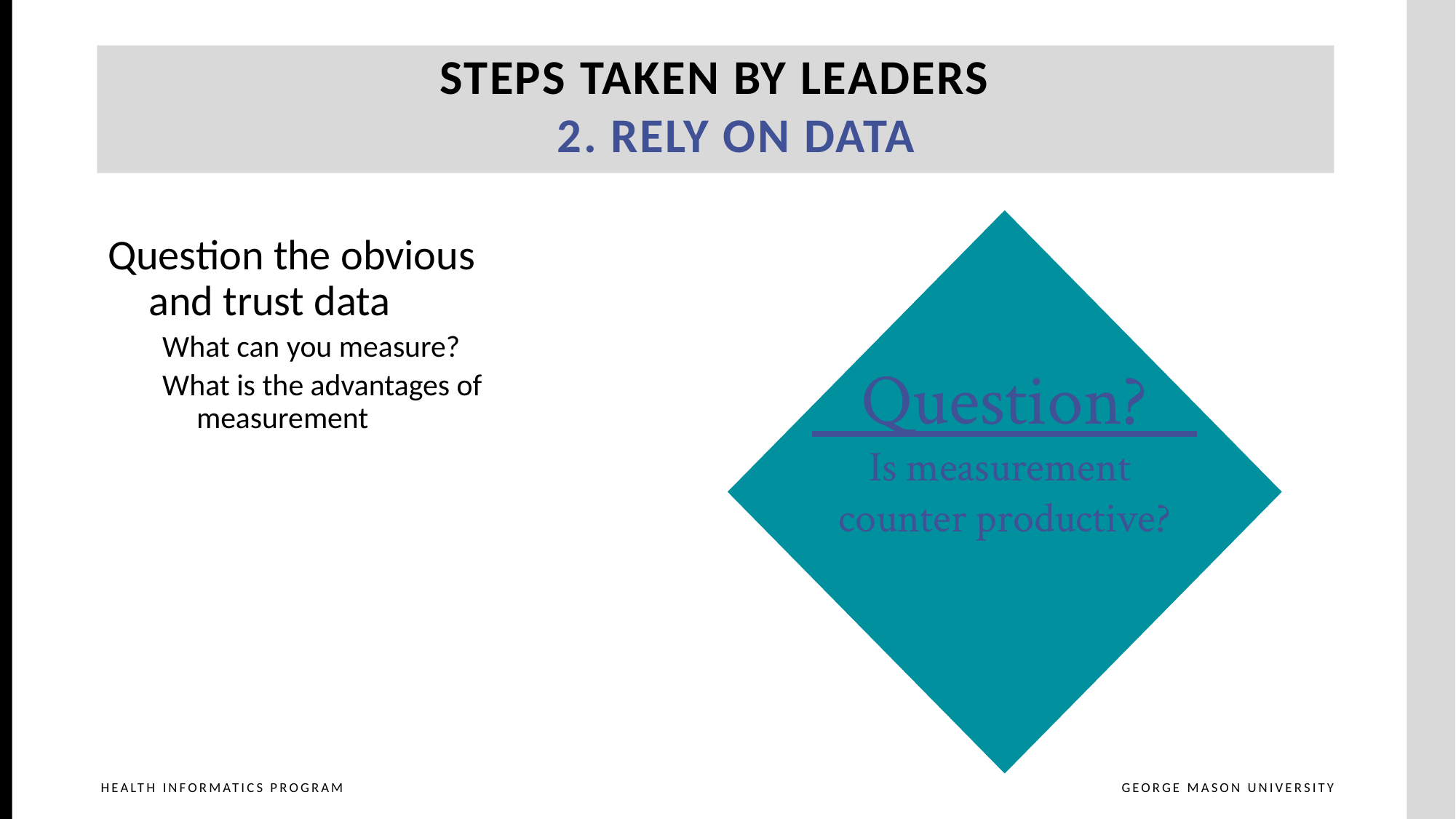

Steps Taken by Leaders
2. Rely on data
   Question?
Is measurement
counter productive?
Question the obvious and trust data
What can you measure?
What is the advantages of measurement